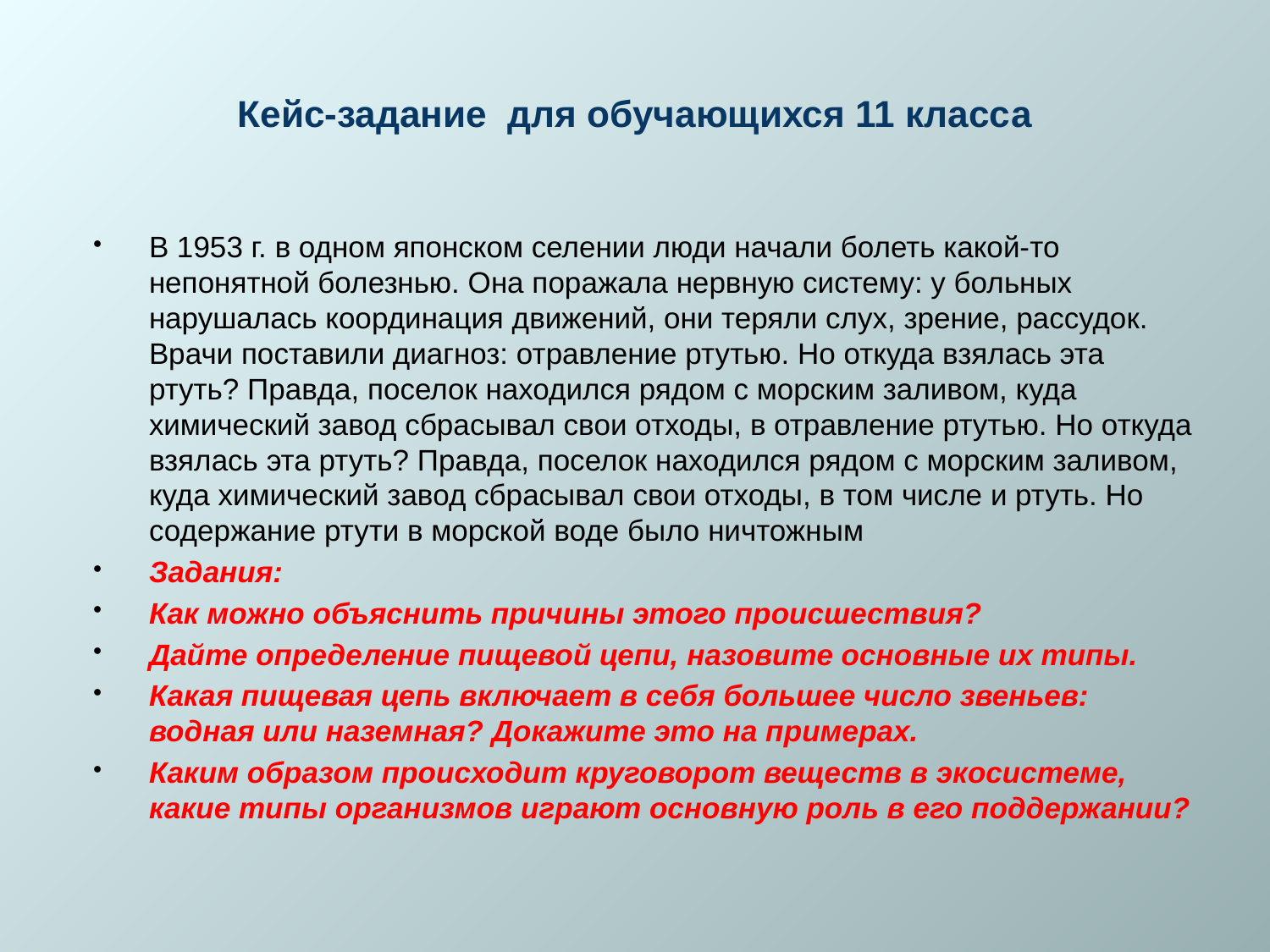

# Кейс-задание  для обучающихся 11 класса
В 1953 г. в одном японском селении люди начали болеть какой-то непонятной болезнью. Она поражала нервную систему: у больных нарушалась координация движений, они теряли слух, зрение, рассудок. Врачи поставили диагноз: отравление ртутью. Но откуда взялась эта ртуть? Правда, поселок находился рядом с морским заливом, куда химический завод сбрасывал свои отходы, в отравление ртутью. Но откуда взялась эта ртуть? Правда, поселок находился рядом с морским заливом, куда химический завод сбрасывал свои отходы, в том числе и ртуть. Но содержание ртути в морской воде было ничтожным
Задания:
Как можно объяснить причины этого происшествия?
Дайте определение пищевой цепи, назовите основные их типы.
Какая пищевая цепь включает в себя большее число звеньев: водная или наземная? Докажите это на примерах.
Каким образом происходит круговорот веществ в экосистеме, какие типы организмов играют основную роль в его поддержании?